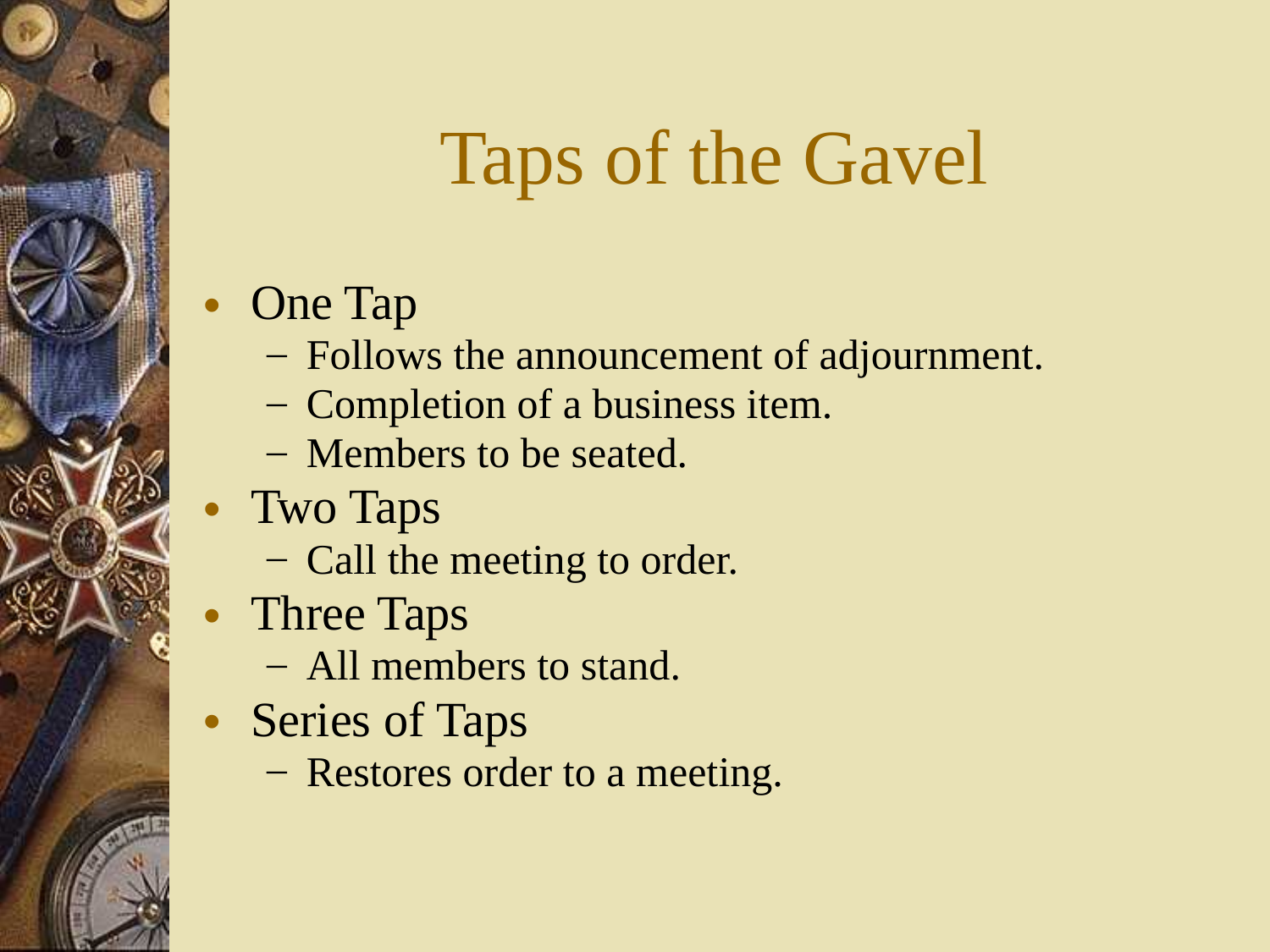

# Taps of the Gavel
One Tap
Follows the announcement of adjournment.
Completion of a business item.
Members to be seated.
Two Taps
Call the meeting to order.
Three Taps
All members to stand.
Series of Taps
Restores order to a meeting.